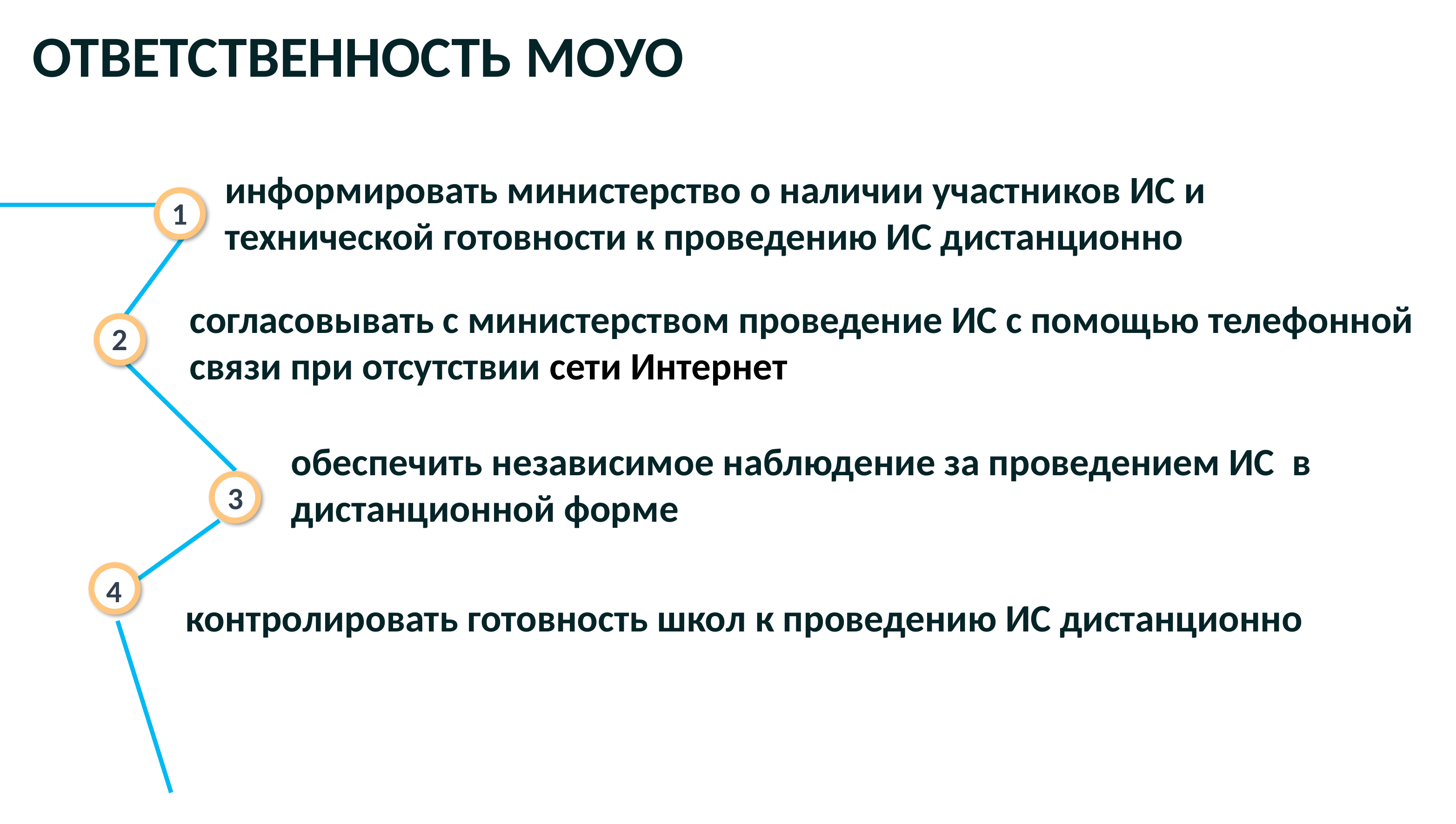

ОТВЕТСТВЕННОСТЬ МОУО
информировать министерство о наличии участников ИС и технической готовности к проведению ИС дистанционно

1
согласовывать с министерством проведение ИС с помощью телефонной связи при отсутствии сети Интернет
2

обеспечить независимое наблюдение за проведением ИС  в дистанционной форме

3

4
контролировать готовность школ к проведению ИС дистанционно